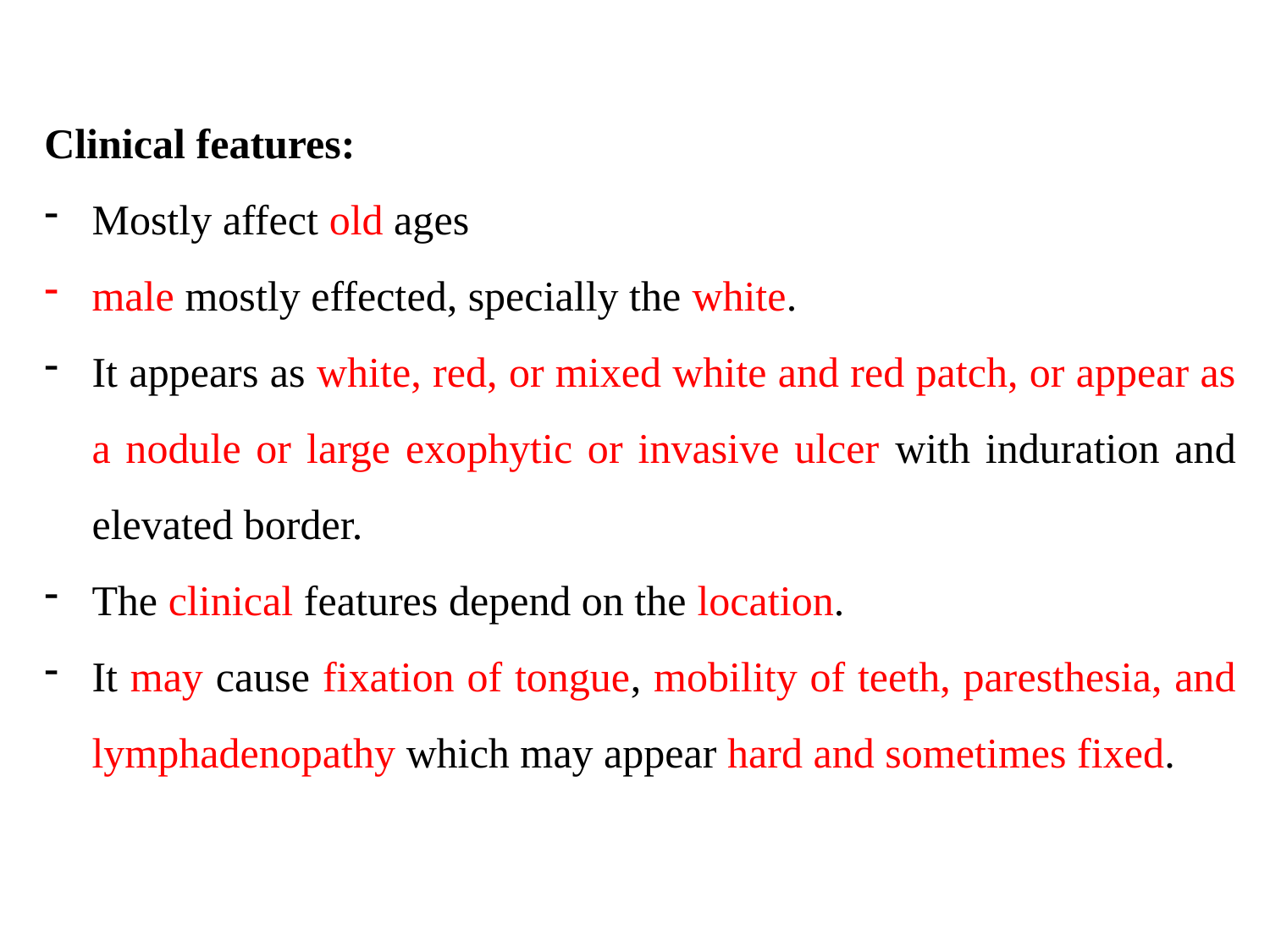

Clinical features:
Mostly affect old ages
male mostly effected, specially the white.
It appears as white, red, or mixed white and red patch, or appear as a nodule or large exophytic or invasive ulcer with induration and elevated border.
The clinical features depend on the location.
It may cause fixation of tongue, mobility of teeth, paresthesia, and lymphadenopathy which may appear hard and sometimes fixed.